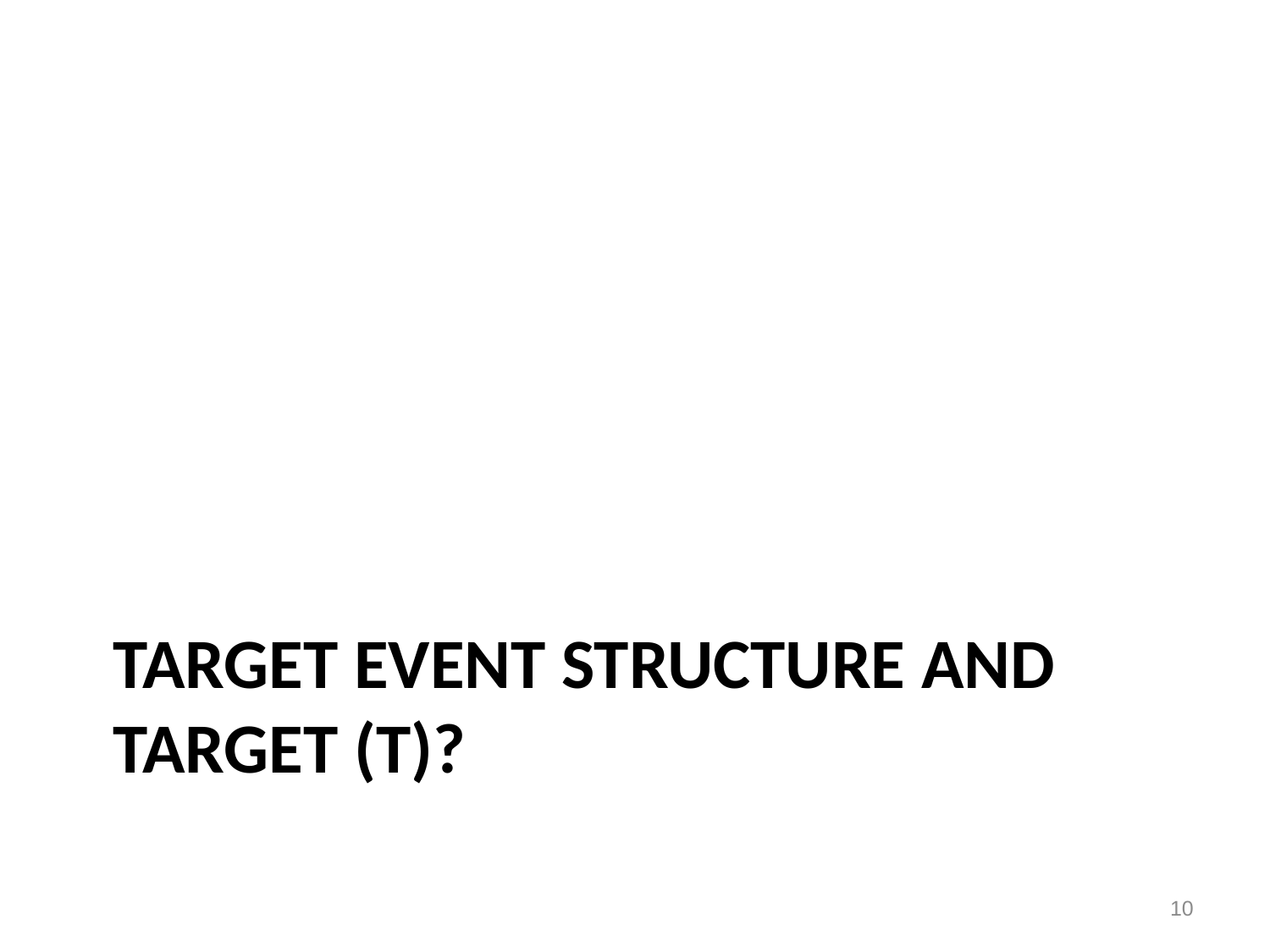

# Target event structure and Target (T)?
10